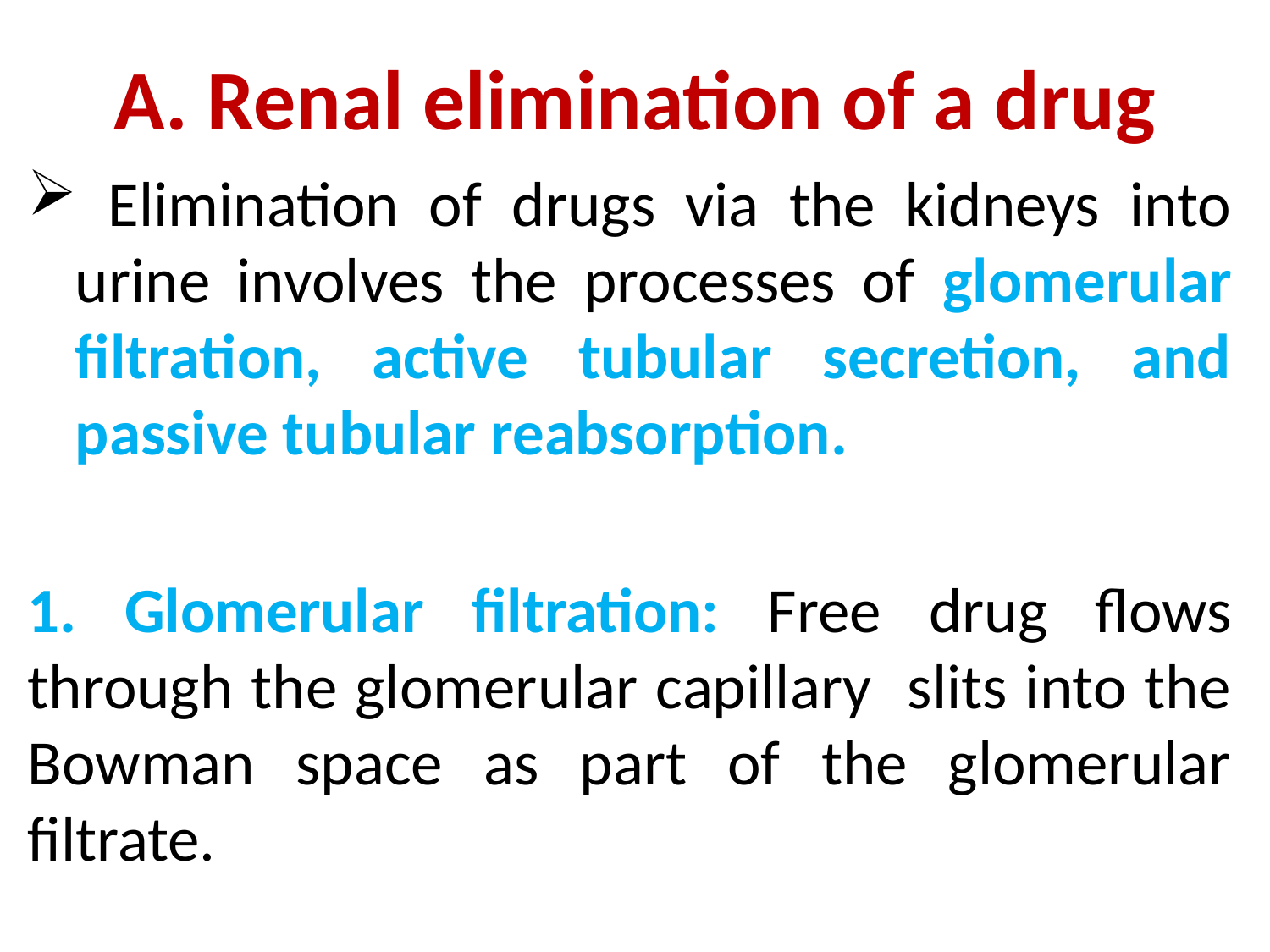

# A. Renal elimination of a drug
 Elimination of drugs via the kidneys into urine involves the processes of glomerular filtration, active tubular secretion, and passive tubular reabsorption.

1. Glomerular filtration: Free drug flows through the glomerular capillary  slits into the Bowman space as part of the glomerular filtrate.